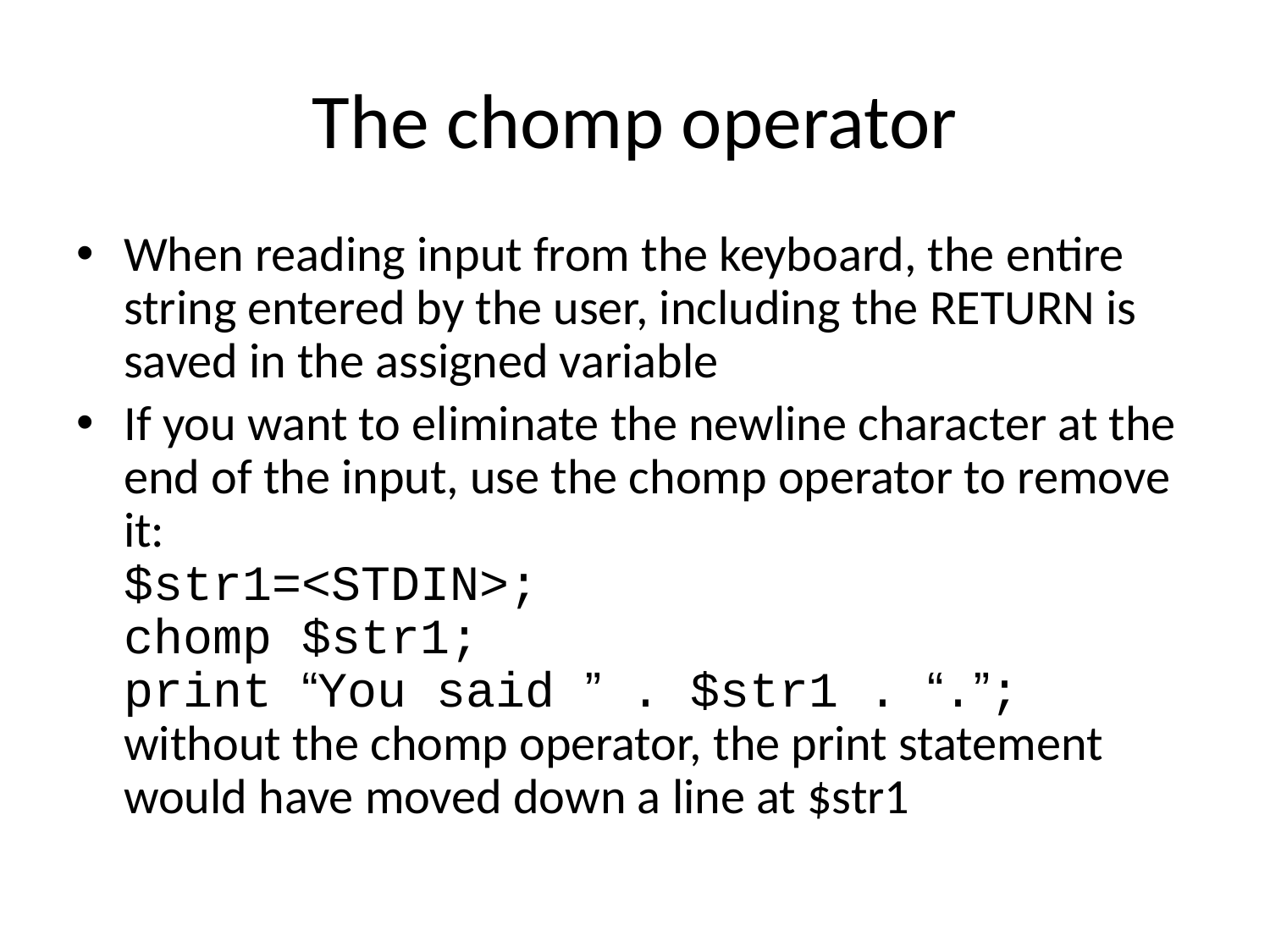

# The chomp operator
When reading input from the keyboard, the entire string entered by the user, including the RETURN is saved in the assigned variable
If you want to eliminate the newline character at the end of the input, use the chomp operator to remove it:
$str1=<STDIN>;
chomp $str1;
print “You said ” . $str1 . “.”;
without the chomp operator, the print statement would have moved down a line at $str1